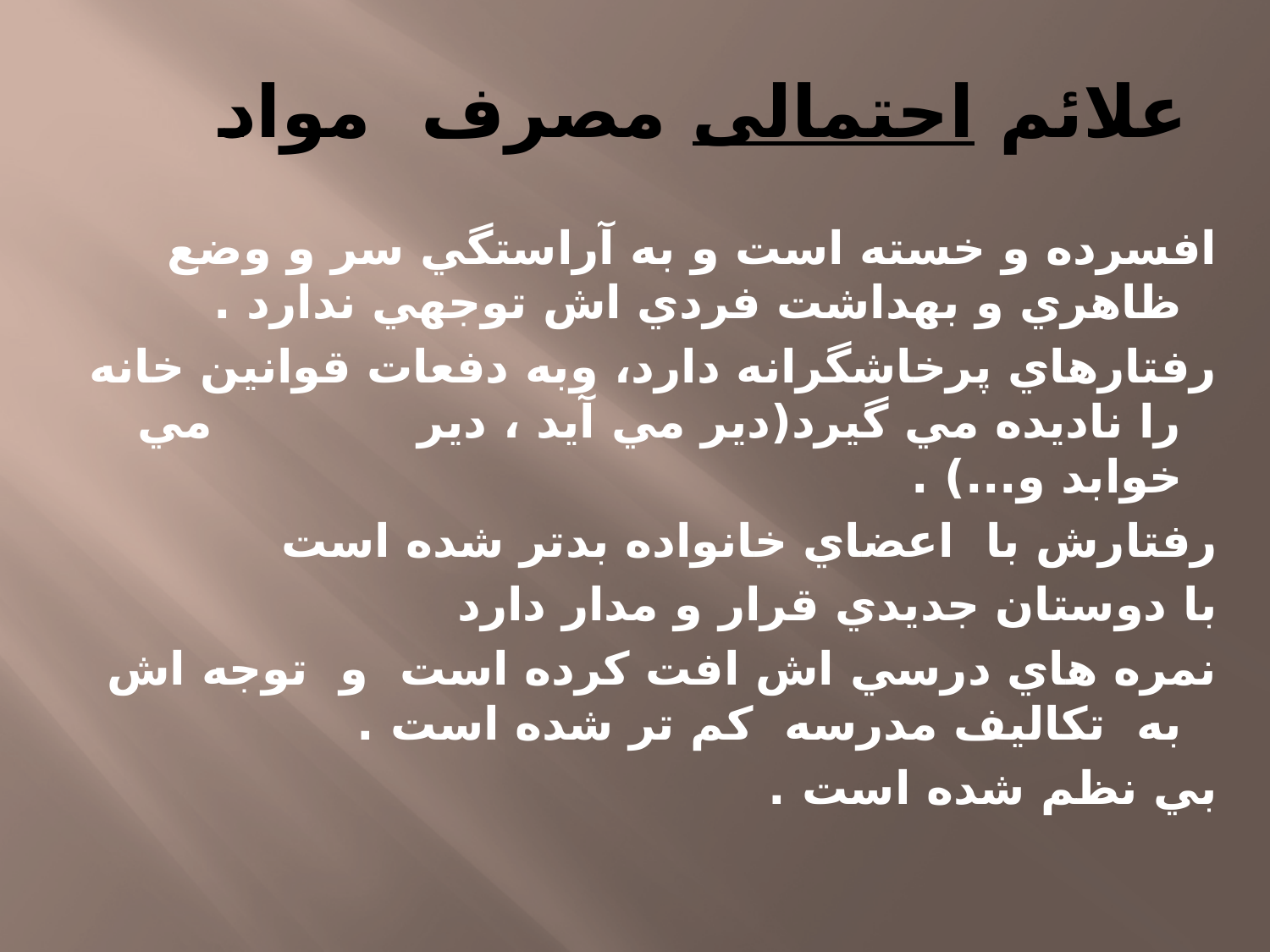

# علائم احتمالی مصرف  مواد
افسرده و خسته است و به آراستگي سر و وضع ظاهري و بهداشت فردي اش توجهي ندارد .
رفتارهاي پرخاشگرانه دارد، وبه دفعات قوانين خانه را ناديده مي گيرد(دير مي آيد ، دير             مي خوابد و...) .
رفتارش با  اعضاي خانواده بدتر شده است
با دوستان جديدي قرار و مدار دارد
نمره هاي درسي اش افت كرده است  و  توجه اش به  تكاليف مدرسه  كم تر شده است .
بي نظم شده است .